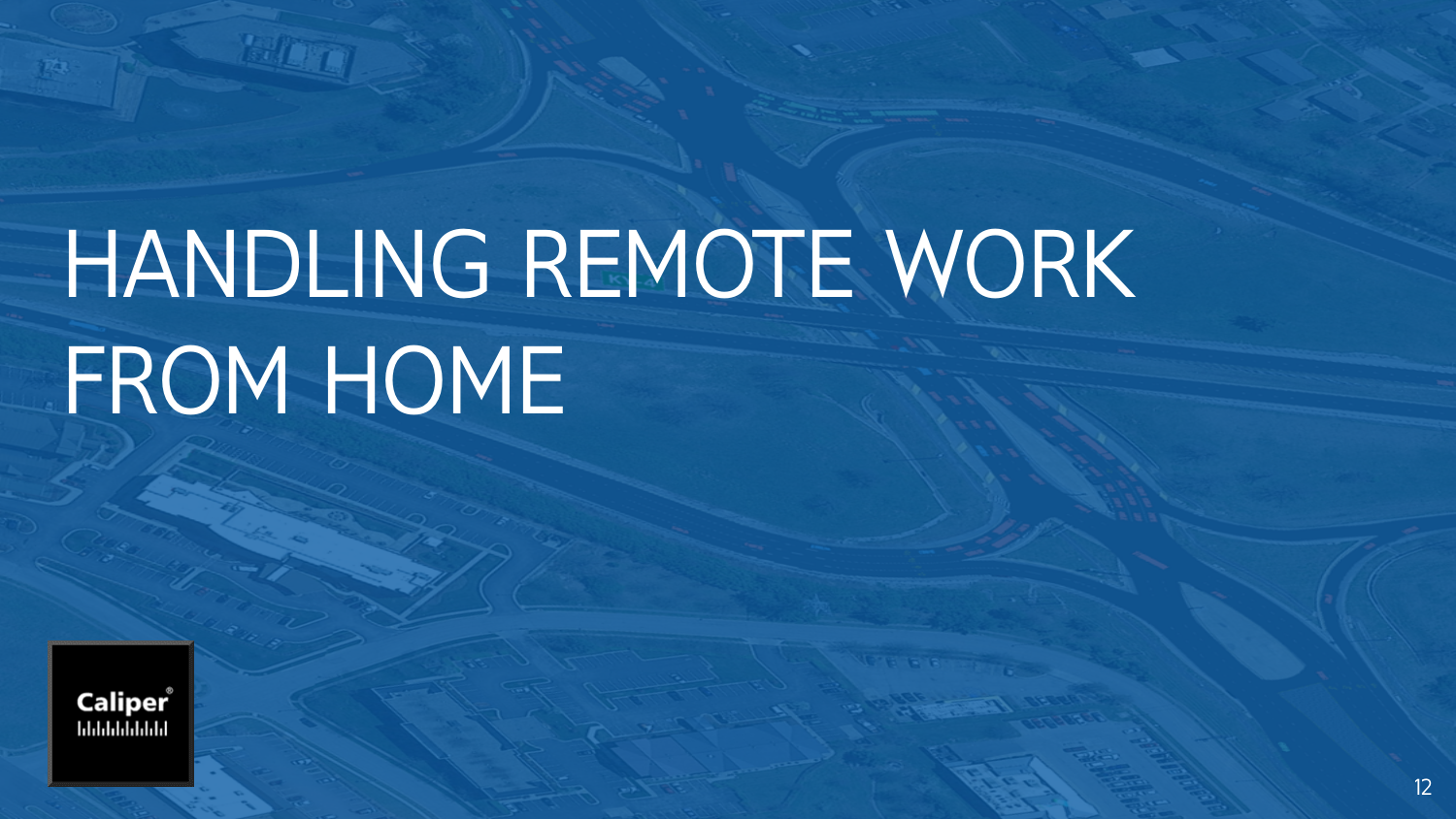

# HANDLING Remote Work From Home
 12